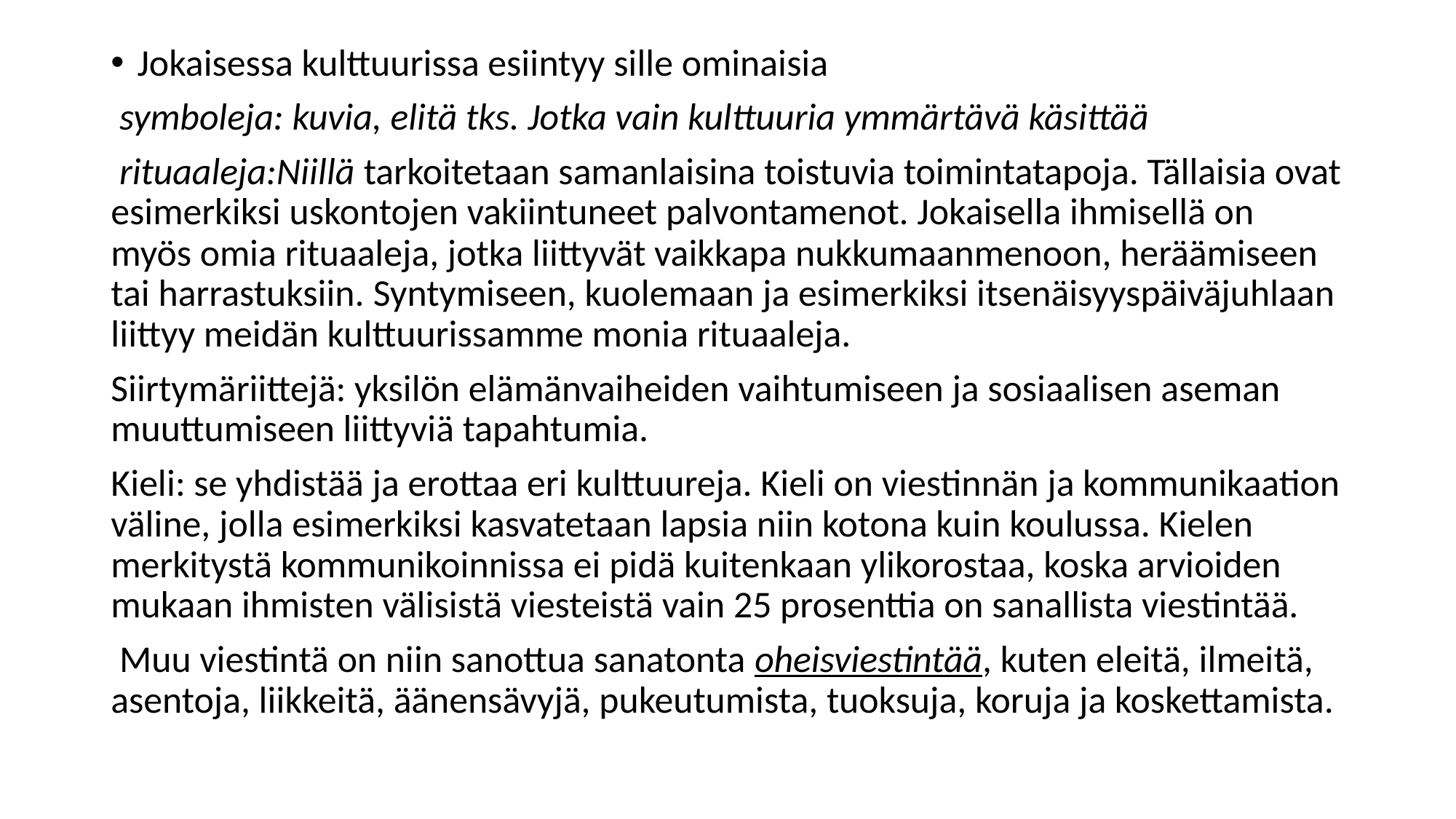

#
Jokaisessa kulttuurissa esiintyy sille ominaisia
 symboleja: kuvia, elitä tks. Jotka vain kulttuuria ymmärtävä käsittää
 rituaaleja:Niillä tarkoitetaan samanlaisina toistuvia toimintatapoja. Tällaisia ovat esimerkiksi uskontojen vakiintuneet palvontamenot. Jokaisella ihmisellä on myös omia rituaaleja, jotka liittyvät vaikkapa nukkumaanmenoon, heräämiseen tai harrastuksiin. Syntymiseen, kuolemaan ja esimerkiksi itsenäisyyspäiväjuhlaan liittyy meidän kulttuurissamme monia rituaaleja.
Siirtymäriittejä: yksilön elämänvaiheiden vaihtumiseen ja sosiaalisen aseman muuttumiseen liittyviä tapahtumia.
Kieli: se yhdistää ja erottaa eri kulttuureja. Kieli on viestinnän ja kommunikaation väline, jolla esimerkiksi kasvatetaan lapsia niin kotona kuin koulussa. Kielen merkitystä kommunikoinnissa ei pidä kuitenkaan ylikorostaa, koska arvioiden mukaan ihmisten välisistä viesteistä vain 25 prosenttia on sanallista viestintää.
 Muu viestintä on niin sanottua sanatonta oheisviestintää, kuten eleitä, ilmeitä, asentoja, liikkeitä, äänensävyjä, pukeutumista, tuoksuja, koruja ja koskettamista.